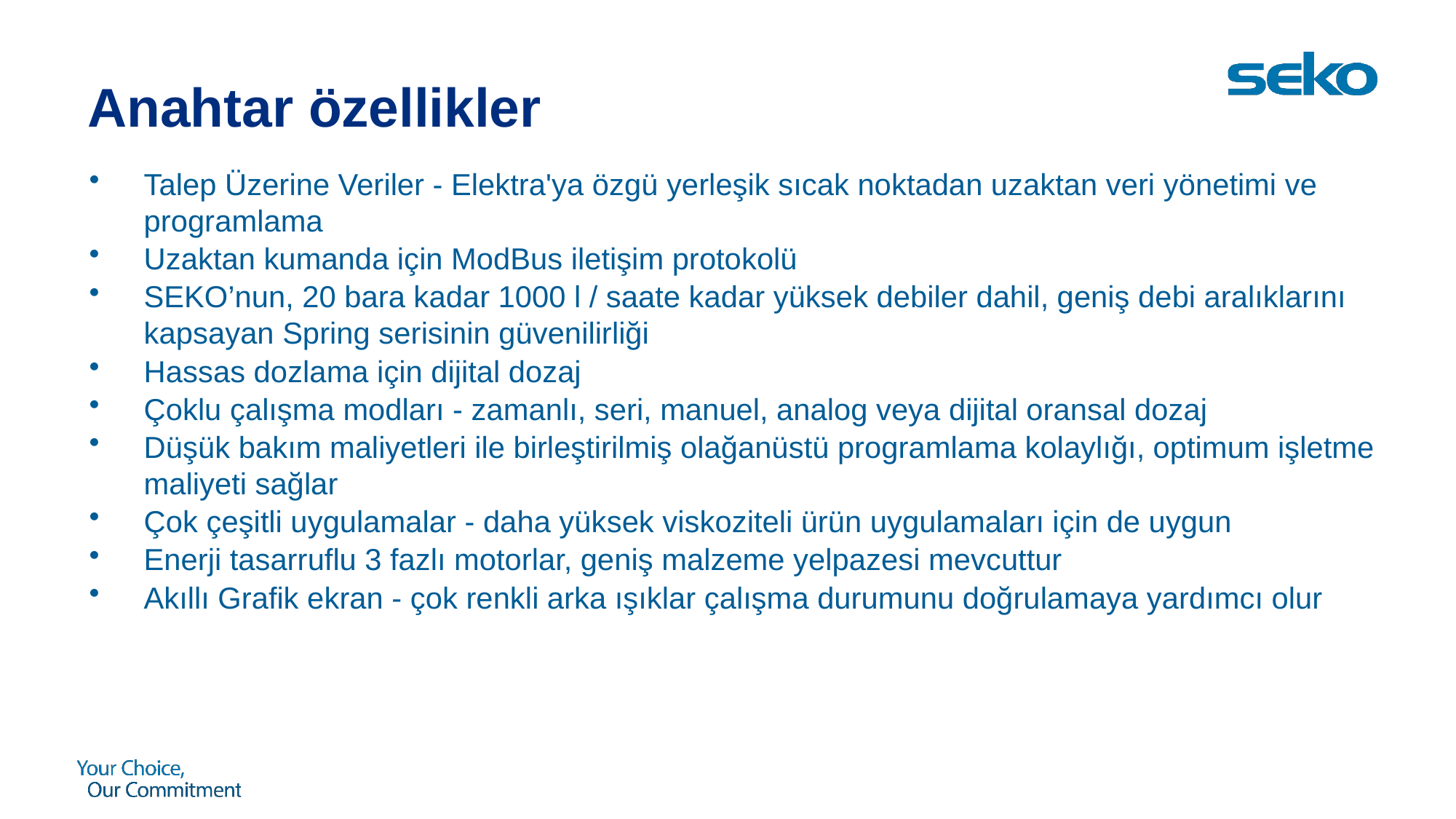

# Anahtar özellikler
Talep Üzerine Veriler - Elektra'ya özgü yerleşik sıcak noktadan uzaktan veri yönetimi ve programlama
Uzaktan kumanda için ModBus iletişim protokolü
SEKO’nun, 20 bara kadar 1000 l / saate kadar yüksek debiler dahil, geniş debi aralıklarını kapsayan Spring serisinin güvenilirliği
Hassas dozlama için dijital dozaj
Çoklu çalışma modları - zamanlı, seri, manuel, analog veya dijital oransal dozaj
Düşük bakım maliyetleri ile birleştirilmiş olağanüstü programlama kolaylığı, optimum işletme maliyeti sağlar
Çok çeşitli uygulamalar - daha yüksek viskoziteli ürün uygulamaları için de uygun
Enerji tasarruflu 3 fazlı motorlar, geniş malzeme yelpazesi mevcuttur
Akıllı Grafik ekran - çok renkli arka ışıklar çalışma durumunu doğrulamaya yardımcı olur